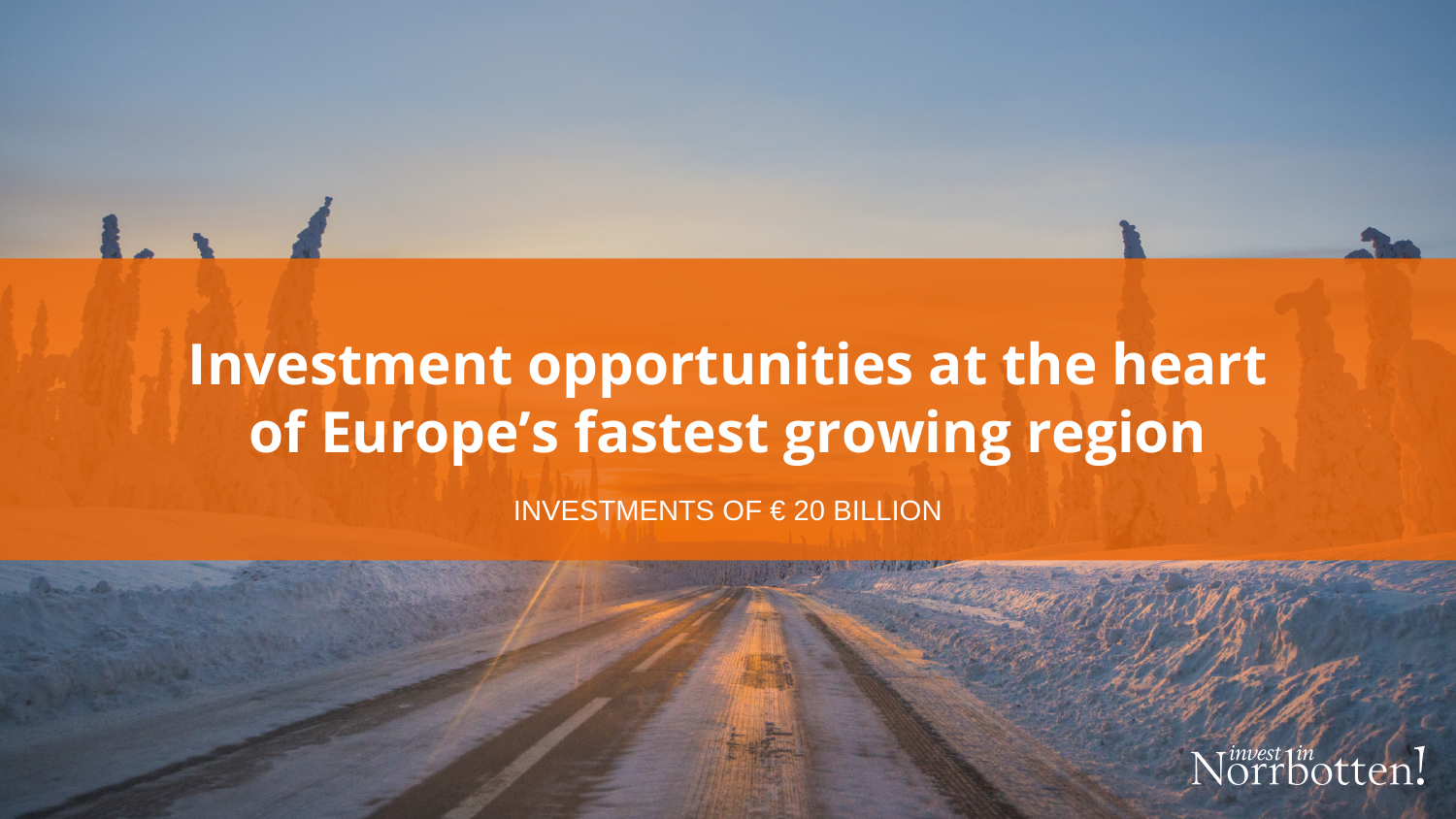

Investment opportunities at the heart of Europe’s fastest growing region
INVESTMENTS OF € 20 BILLION